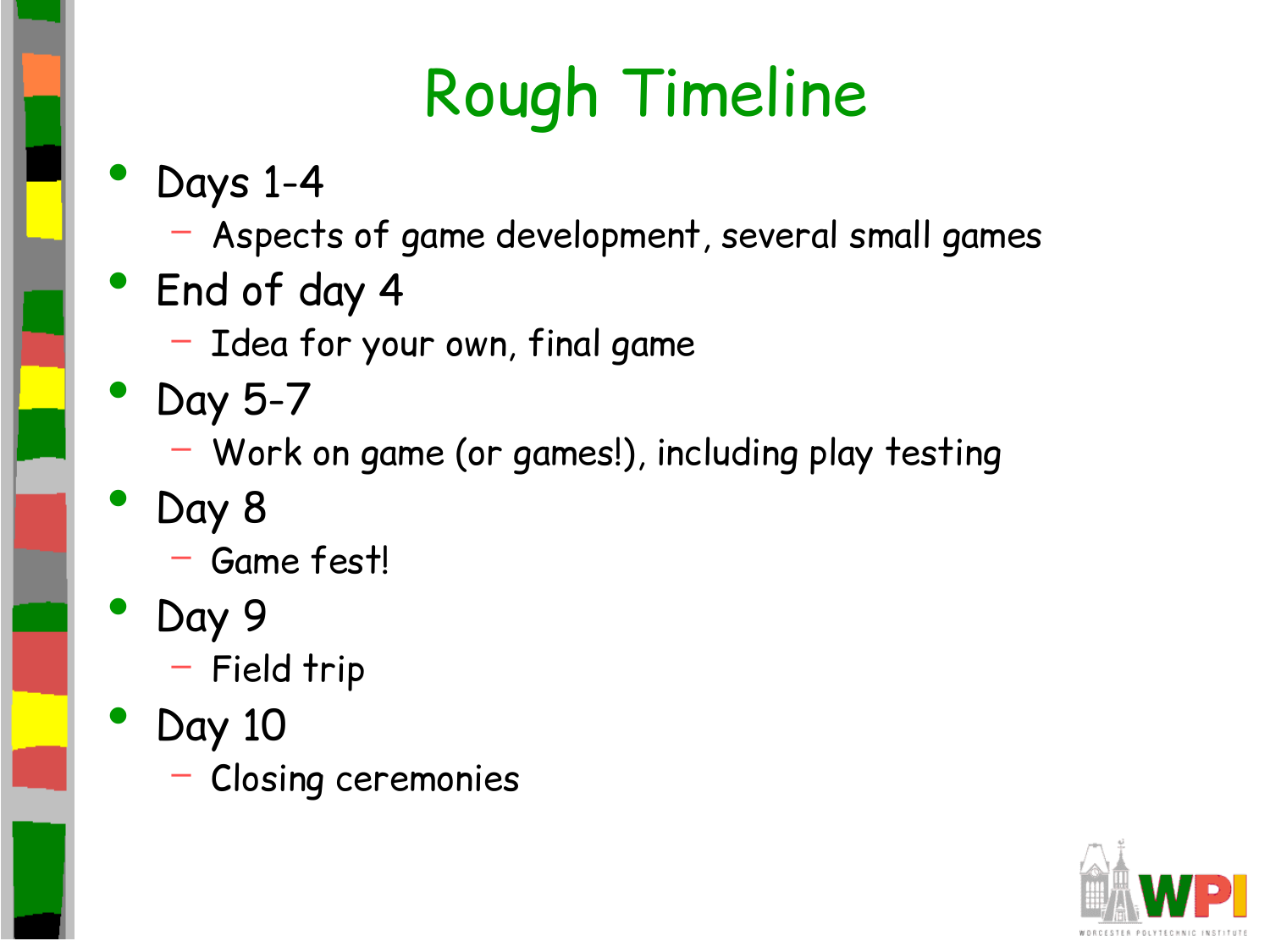

# Rough Timeline
Days 1-4
Aspects of game development, several small games
End of day 4
Idea for your own, final game
Day 5-7
Work on game (or games!), including play testing
Day 8
Game fest!
Day 9
Field trip
Day 10
Closing ceremonies